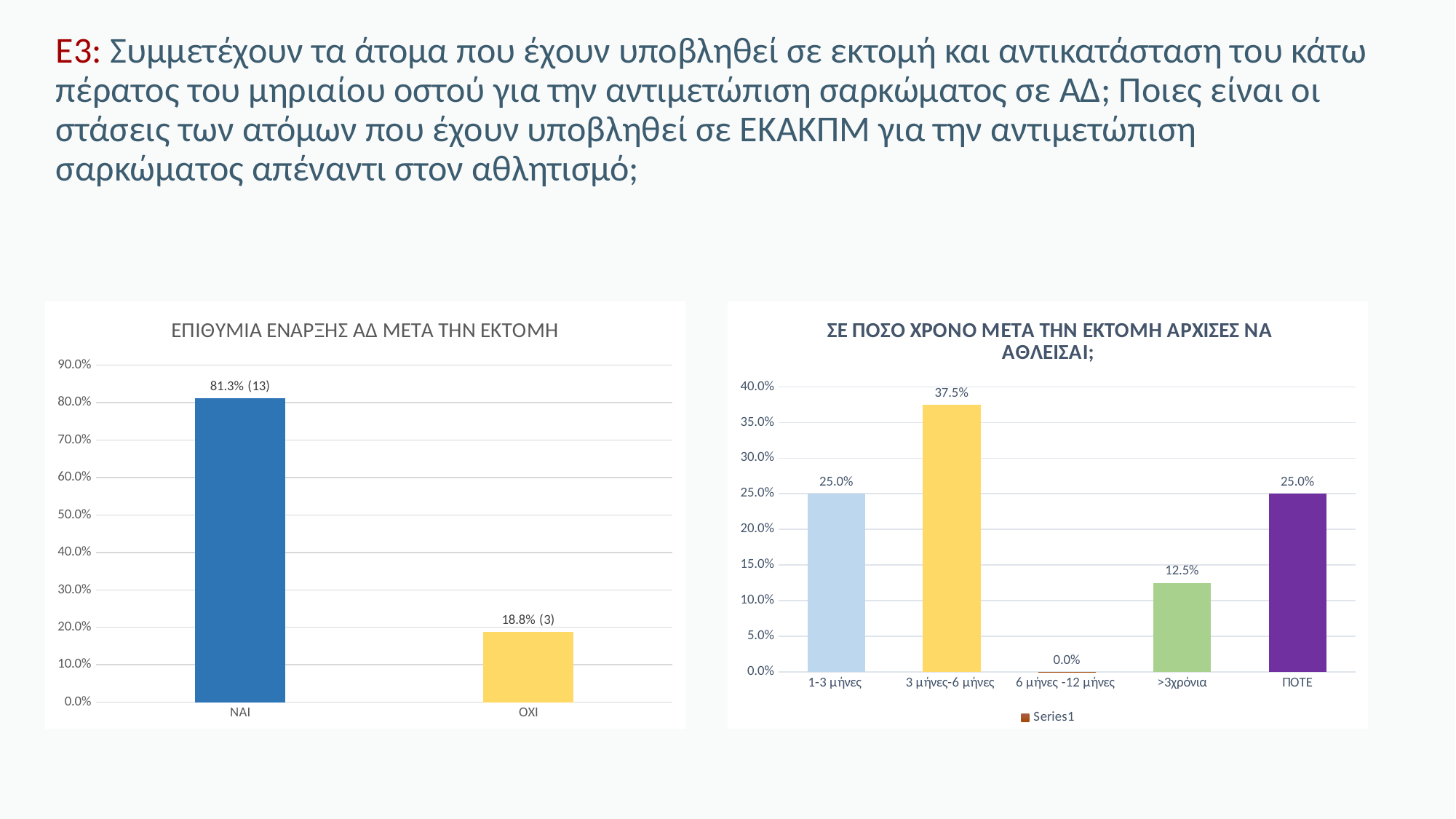

E3: Συμμετέχουν τα άτομα που έχουν υποβληθεί σε εκτομή και αντικατάσταση του κάτω πέρατος του μηριαίου οστού για την αντιμετώπιση σαρκώματος σε ΑΔ; Ποιες είναι οι στάσεις των ατόμων που έχουν υποβληθεί σε ΕΚΑΚΠΜ για την αντιμετώπιση σαρκώματος απέναντι στον αθλητισμό;

[unsupported chart]

[unsupported chart]